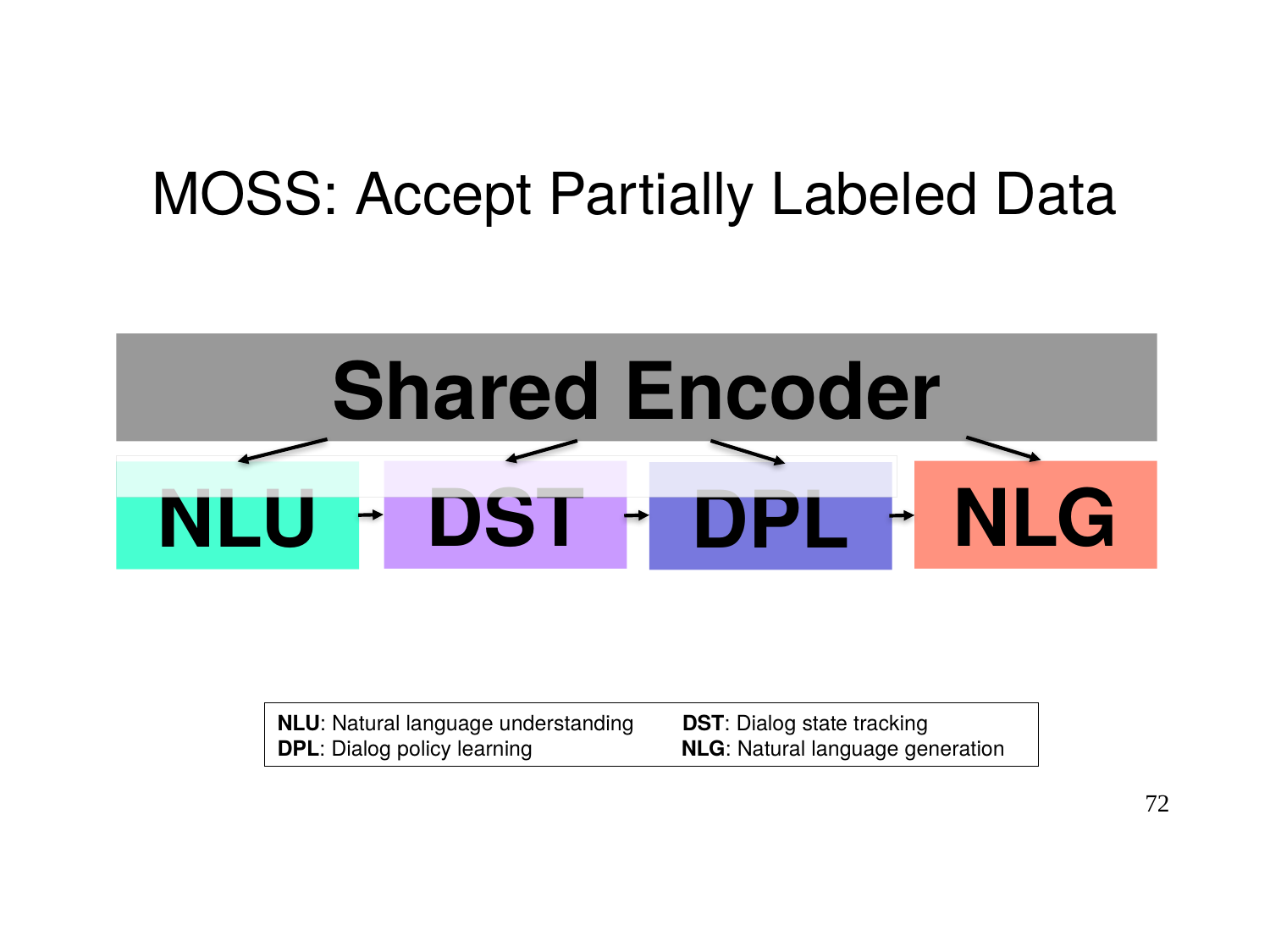

MOSS: Accept Partially Labeled Data
Shared Encoder

NLG
DST
NLU
DPL
NLU: Natural language understanding        DST: Dialog state tracking
DPL: Dialog policy learning                         NLG: Natural language generation
72